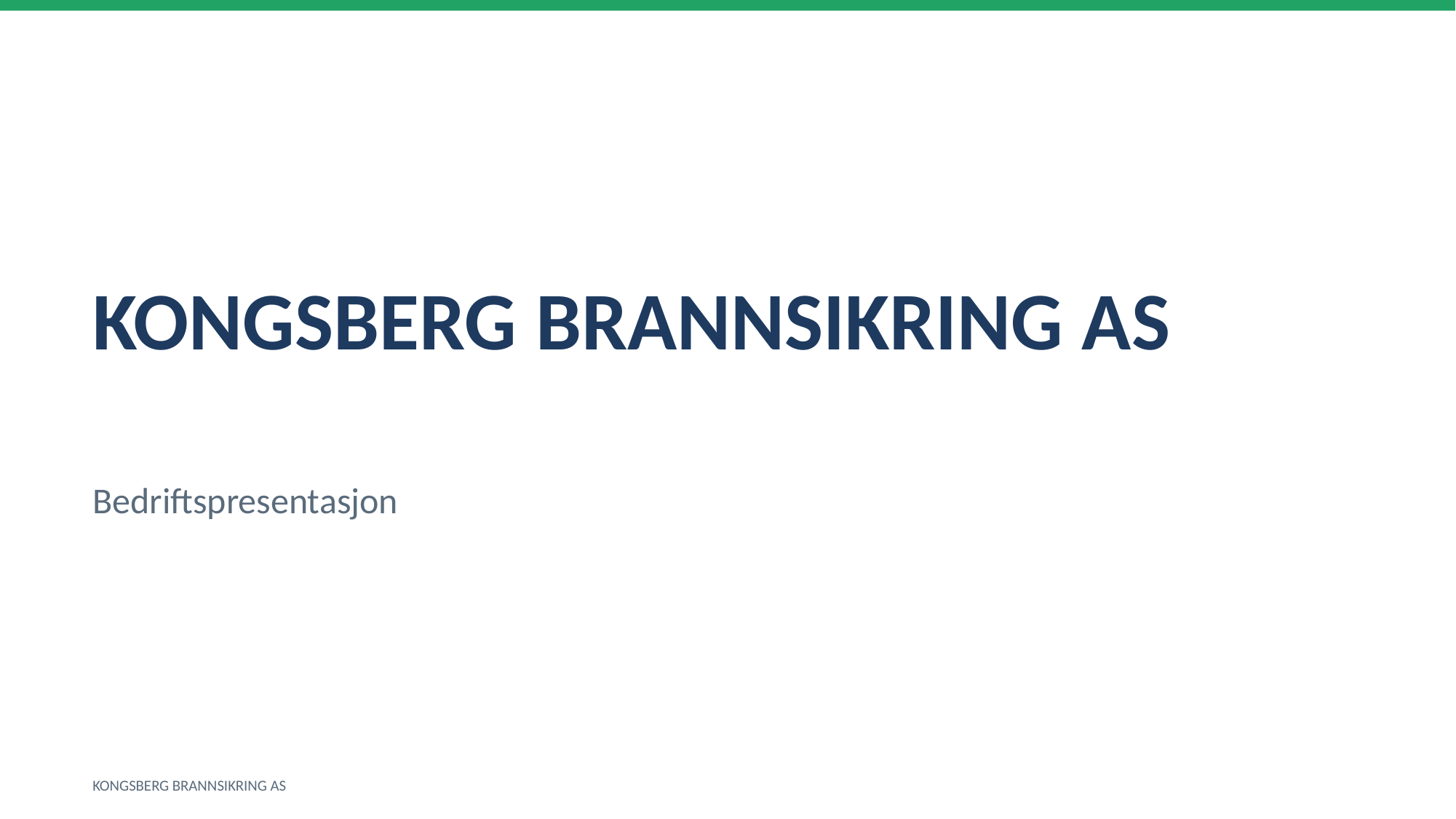

KONGSBERG BRANNSIKRING AS
Bedriftspresentasjon
KONGSBERG BRANNSIKRING AS